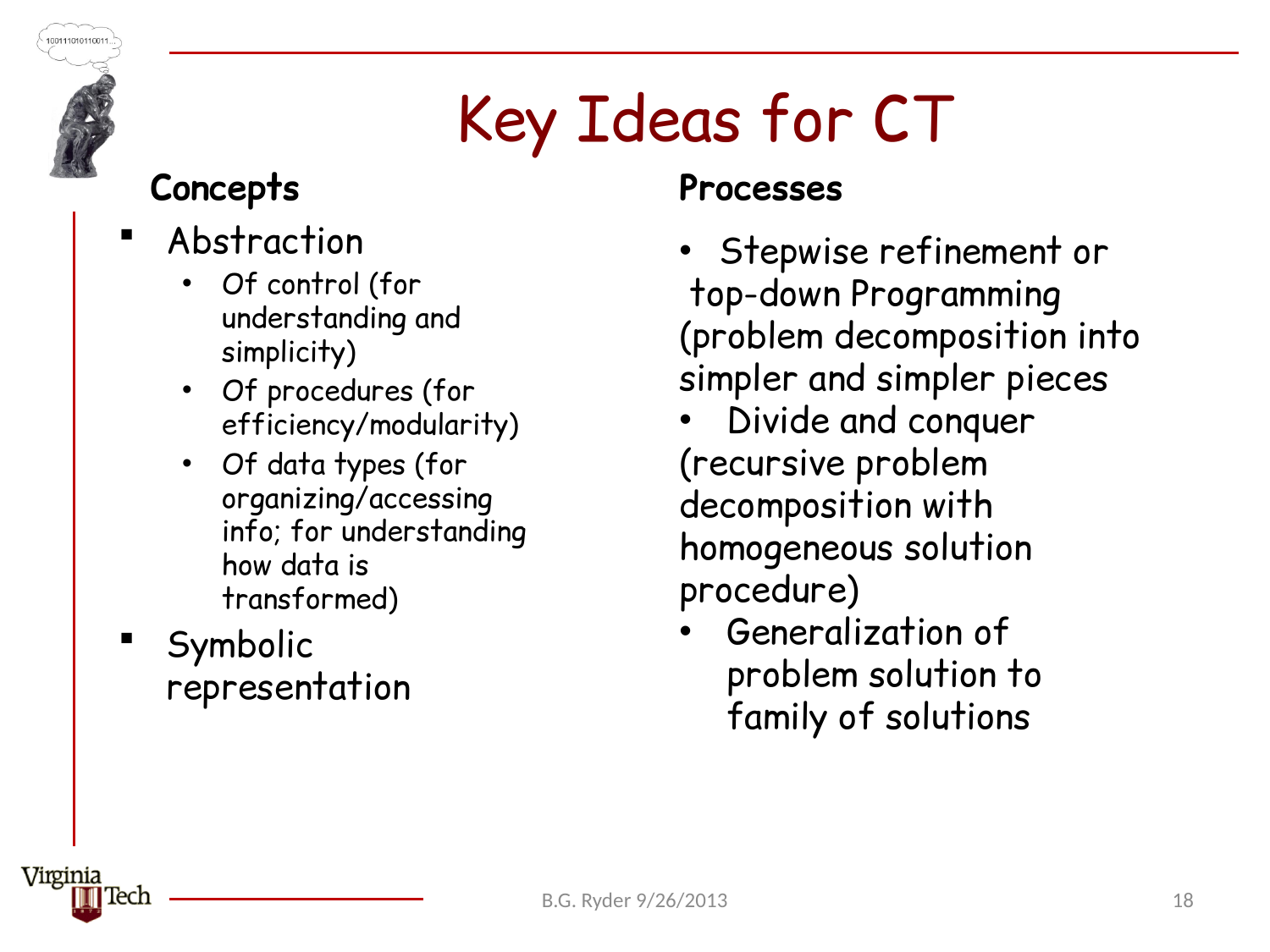

# Key Ideas for CT
Concepts
Processes
Abstraction
Of control (for understanding and simplicity)
Of procedures (for efficiency/modularity)
Of data types (for organizing/accessing info; for understanding how data is transformed)
Symbolic representation

Stepwise refinement or
 top-down Programming
(problem decomposition into simpler and simpler pieces
Divide and conquer
(recursive problem decomposition with homogeneous solution procedure)
Generalization of problem solution to family of solutions

B.G. Ryder 9/26/2013
18